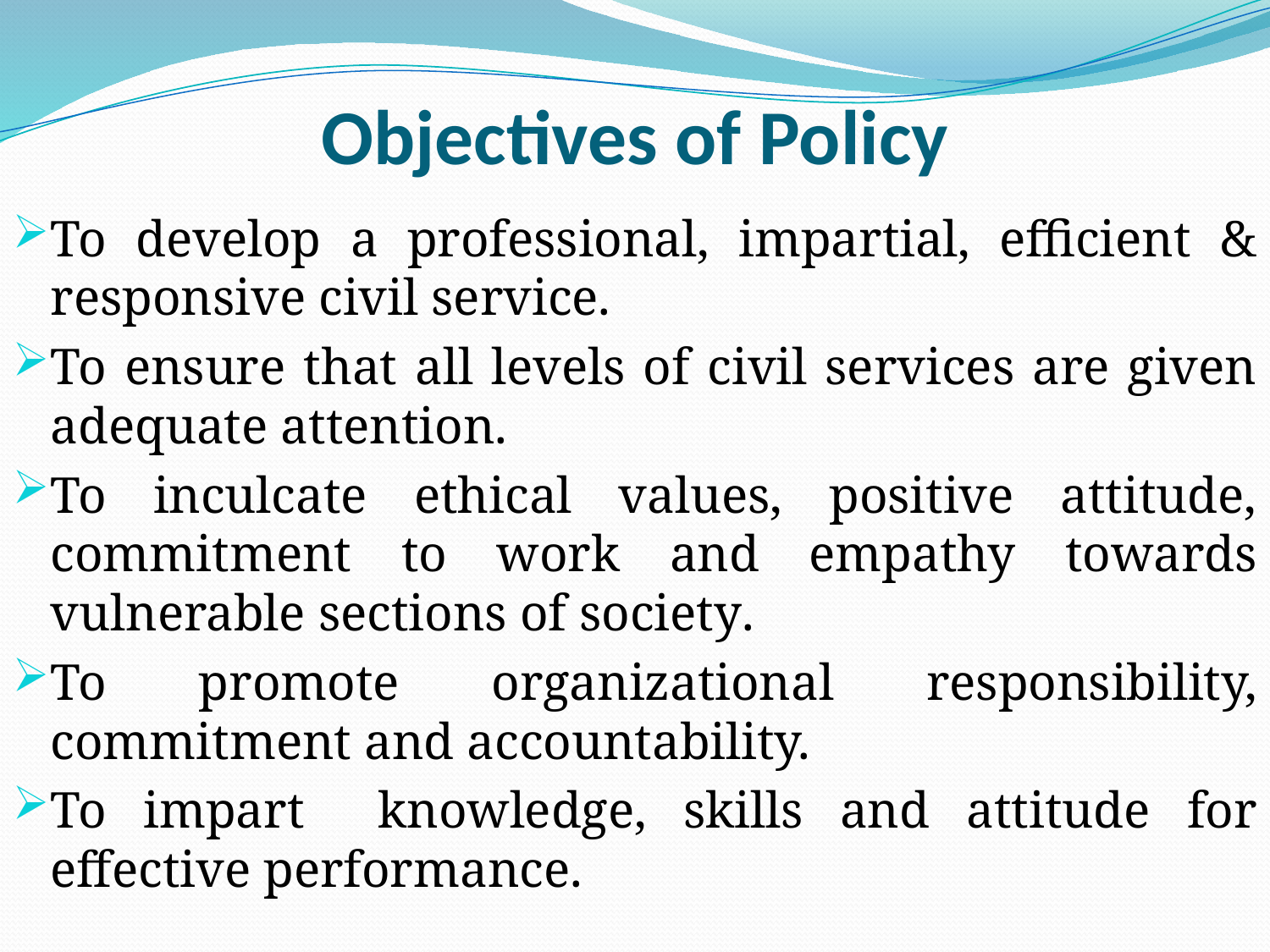

# Objectives of Policy
To develop a professional, impartial, efficient & responsive civil service.
To ensure that all levels of civil services are given adequate attention.
To inculcate ethical values, positive attitude, commitment to work and empathy towards vulnerable sections of society.
To promote organizational responsibility, commitment and accountability.
To impart  knowledge, skills and attitude for effective performance.